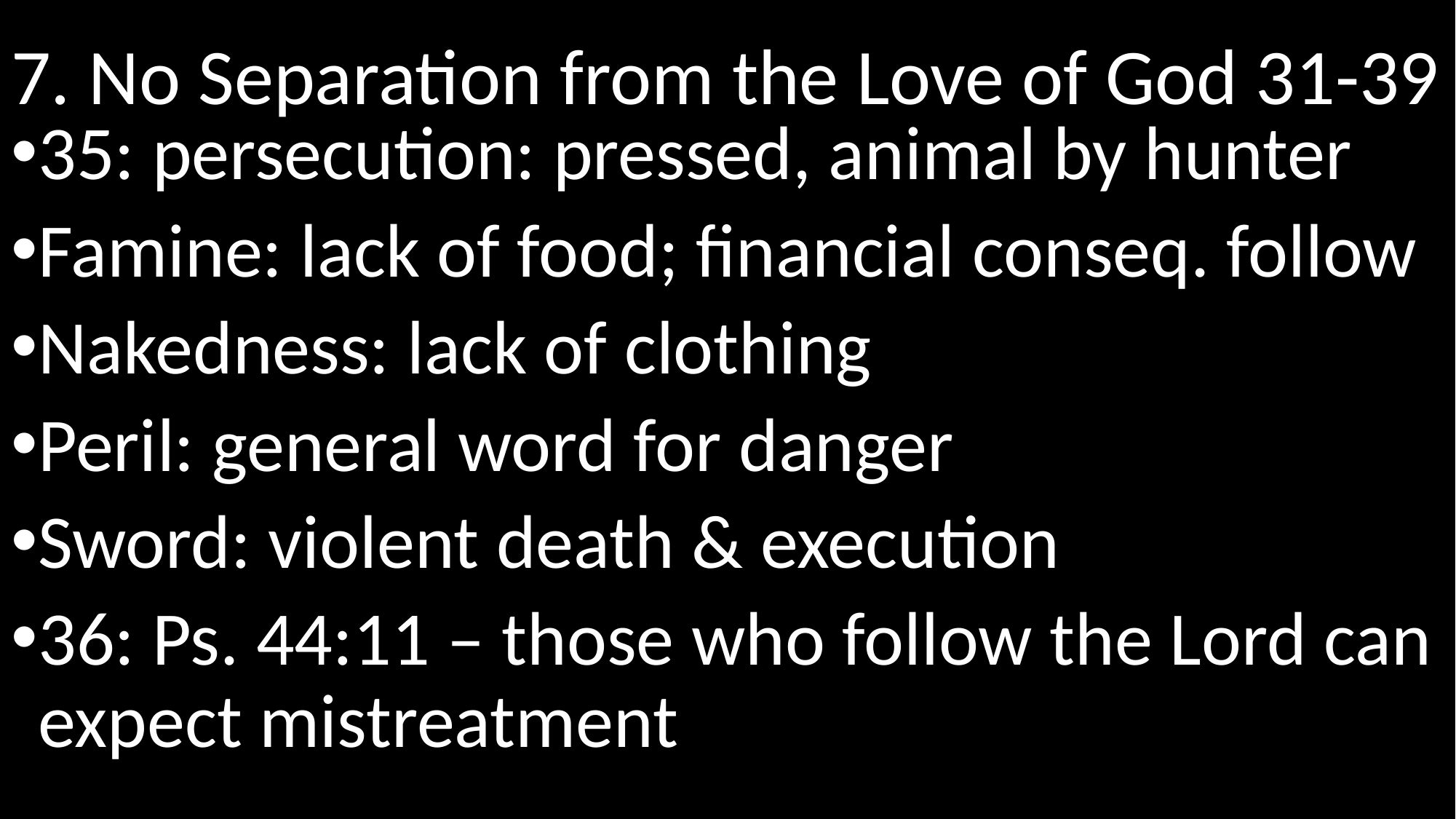

# 7. No Separation from the Love of God 31-39
35: persecution: pressed, animal by hunter
Famine: lack of food; financial conseq. follow
Nakedness: lack of clothing
Peril: general word for danger
Sword: violent death & execution
36: Ps. 44:11 – those who follow the Lord can expect mistreatment